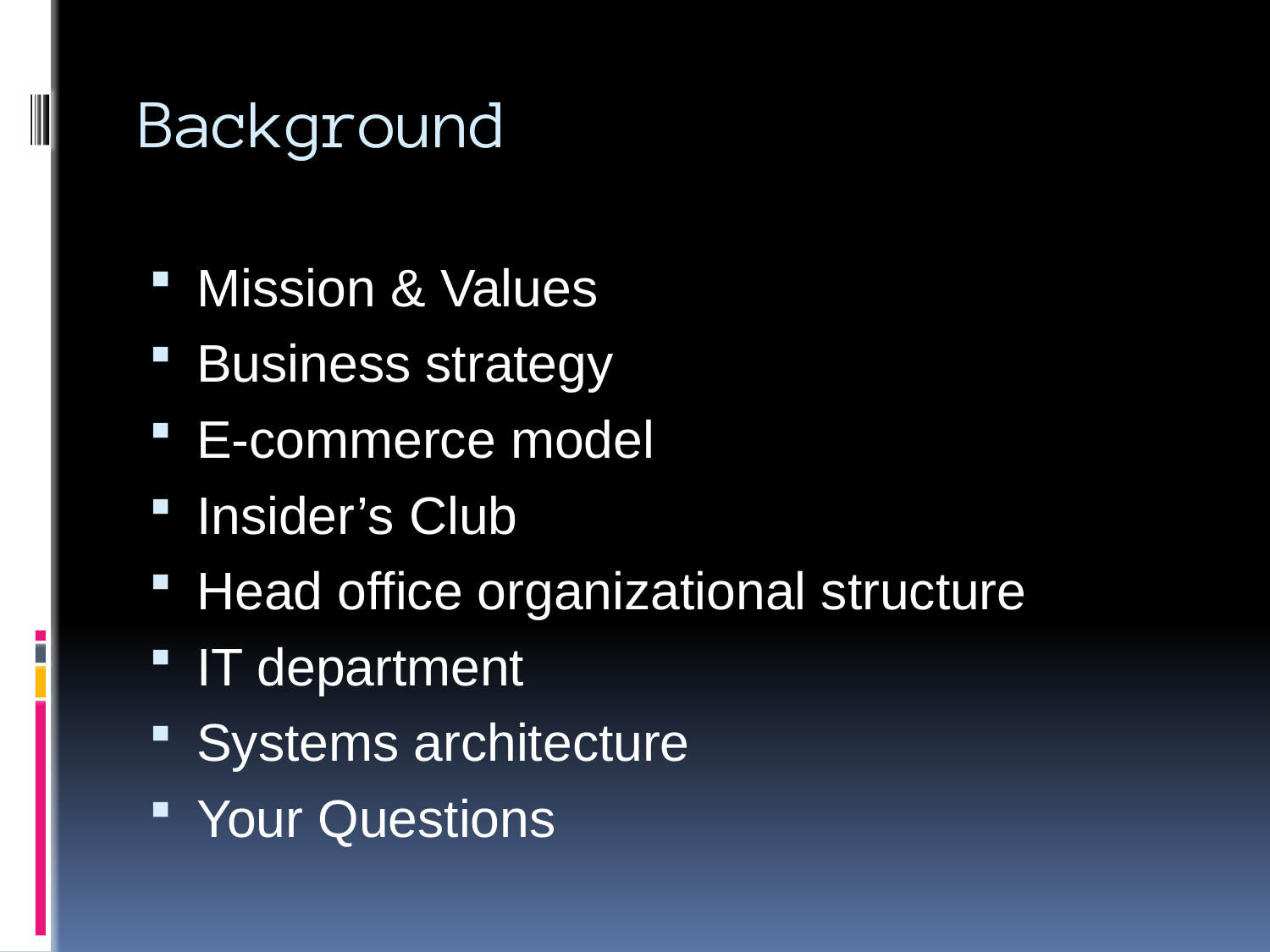

# Background
Mission & Values
Business strategy
E-commerce model
Insider’s Club
Head office organizational structure
IT department
Systems architecture
Your Questions